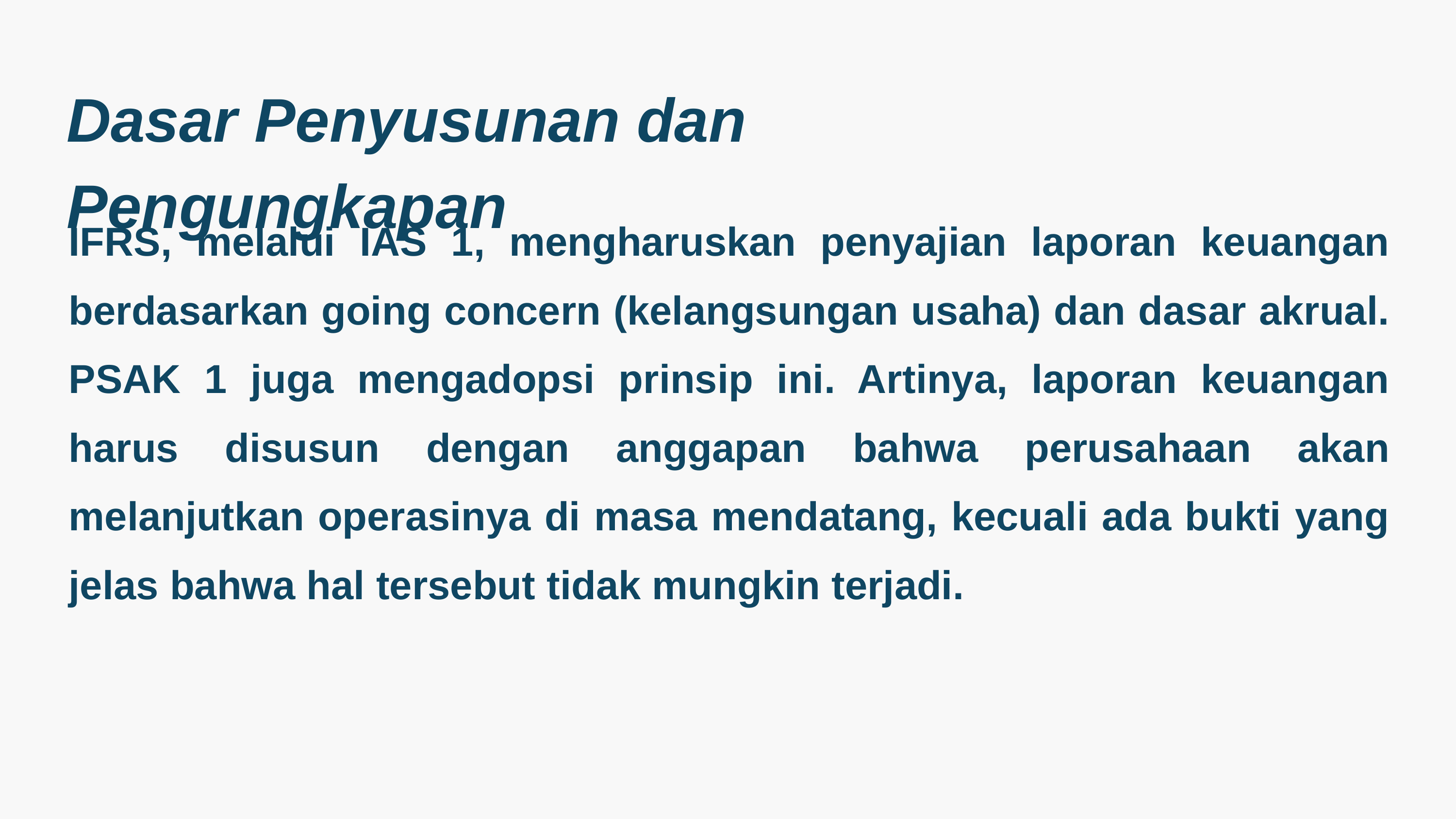

Dasar Penyusunan dan Pengungkapan
IFRS, melalui IAS 1, mengharuskan penyajian laporan keuangan berdasarkan going concern (kelangsungan usaha) dan dasar akrual. PSAK 1 juga mengadopsi prinsip ini. Artinya, laporan keuangan harus disusun dengan anggapan bahwa perusahaan akan melanjutkan operasinya di masa mendatang, kecuali ada bukti yang jelas bahwa hal tersebut tidak mungkin terjadi.